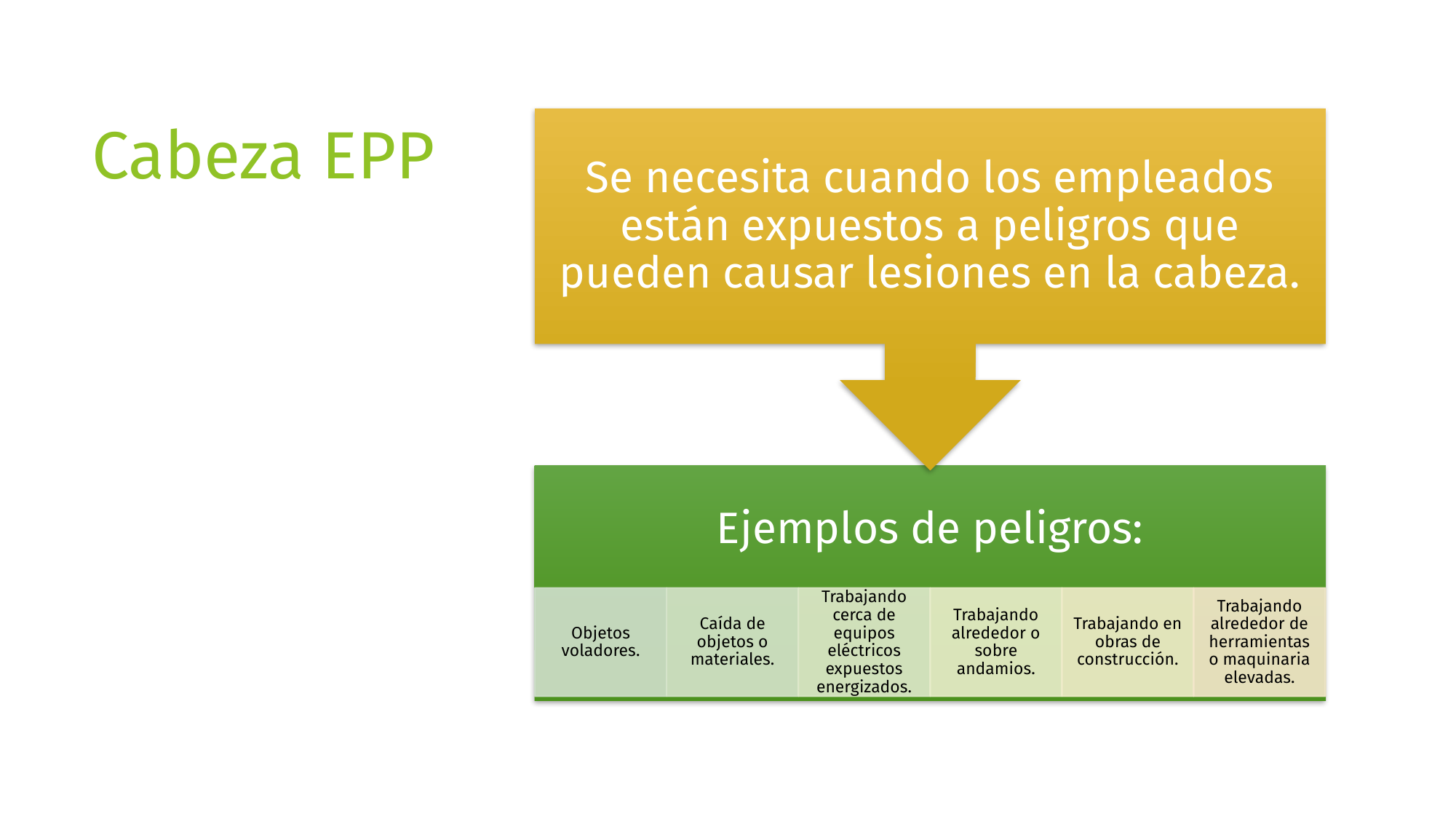

# Cabeza EPP
Ejemplos de peligros:
Objetos voladores.
Caída de objetos o materiales.
Trabajando cerca de equipos eléctricos expuestos energizados.
Trabajando alrededor o sobre andamios.
Trabajando en obras de construcción.
Trabajando alrededor de herramientas o maquinaria elevadas.
Se necesita cuando los empleados están expuestos a peligros que pueden causar lesiones en la cabeza.